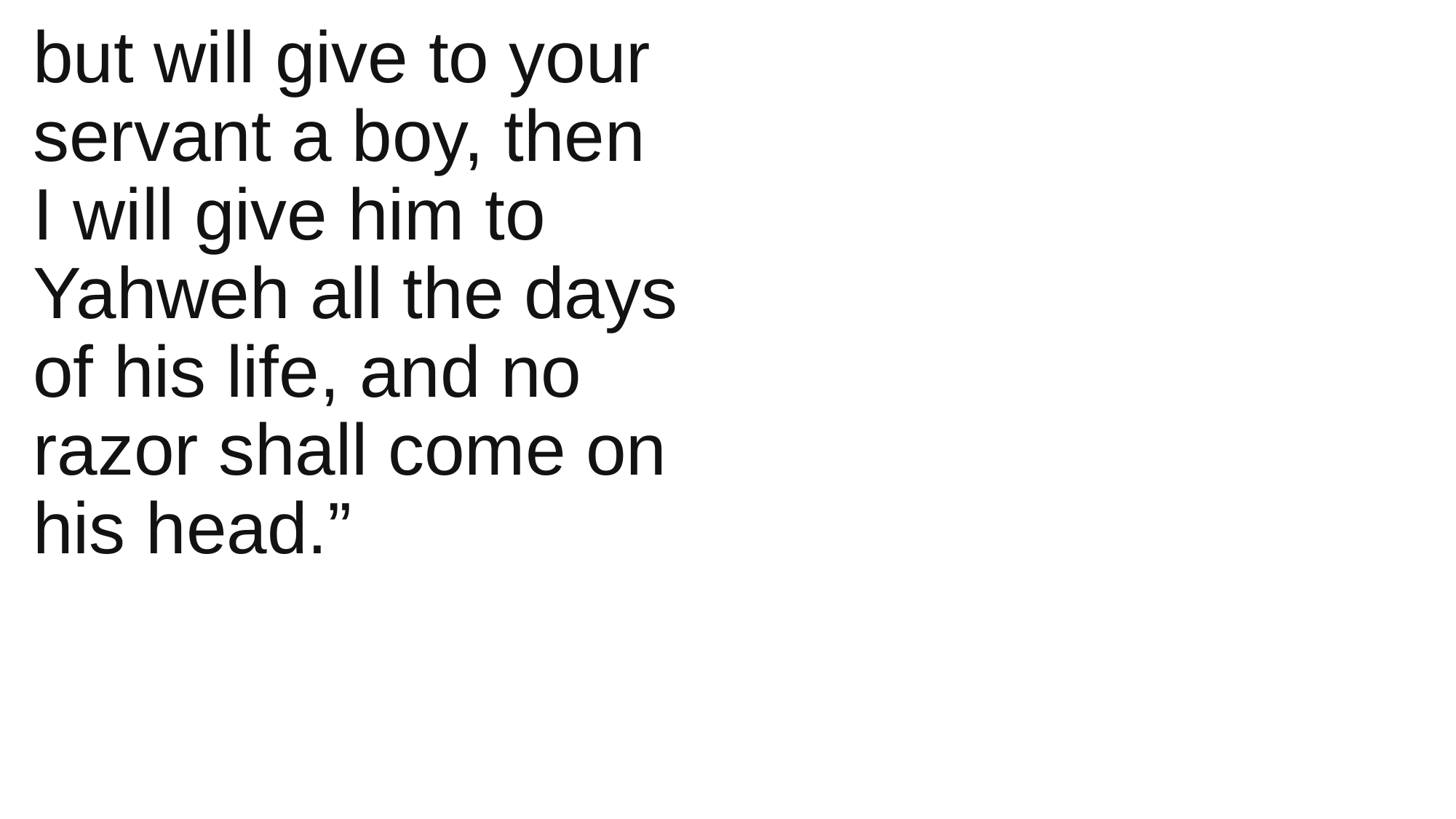

but will give to your servant a boy, then I will give him to Yahweh all the days of his life, and no razor shall come on his head.”
1 Samuel